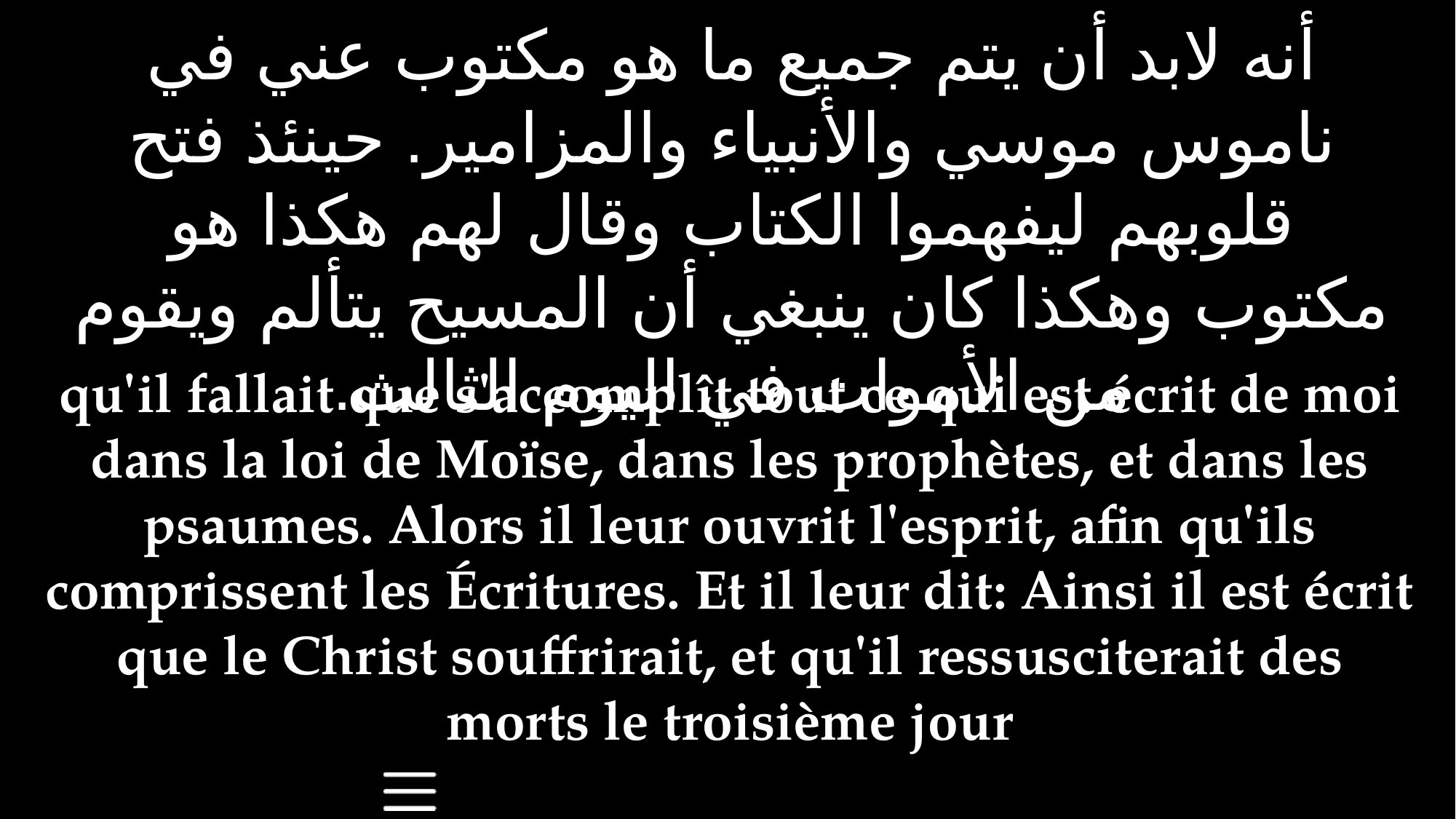

أنه لابد أن يتم جميع ما هو مكتوب عني في ناموس موسي والأنبياء والمزامير. حينئذ فتح قلوبهم ليفهموا الكتاب وقال لهم هكذا هو مكتوب وهكذا كان ينبغي أن المسيح يتألم ويقوم من الأموات في اليوم الثالث.
qu'il fallait que s'accomplît tout ce qui est écrit de moi dans la loi de Moïse, dans les prophètes, et dans les psaumes. Alors il leur ouvrit l'esprit, afin qu'ils comprissent les Écritures. Et il leur dit: Ainsi il est écrit que le Christ souffrirait, et qu'il ressusciterait des morts le troisième jour